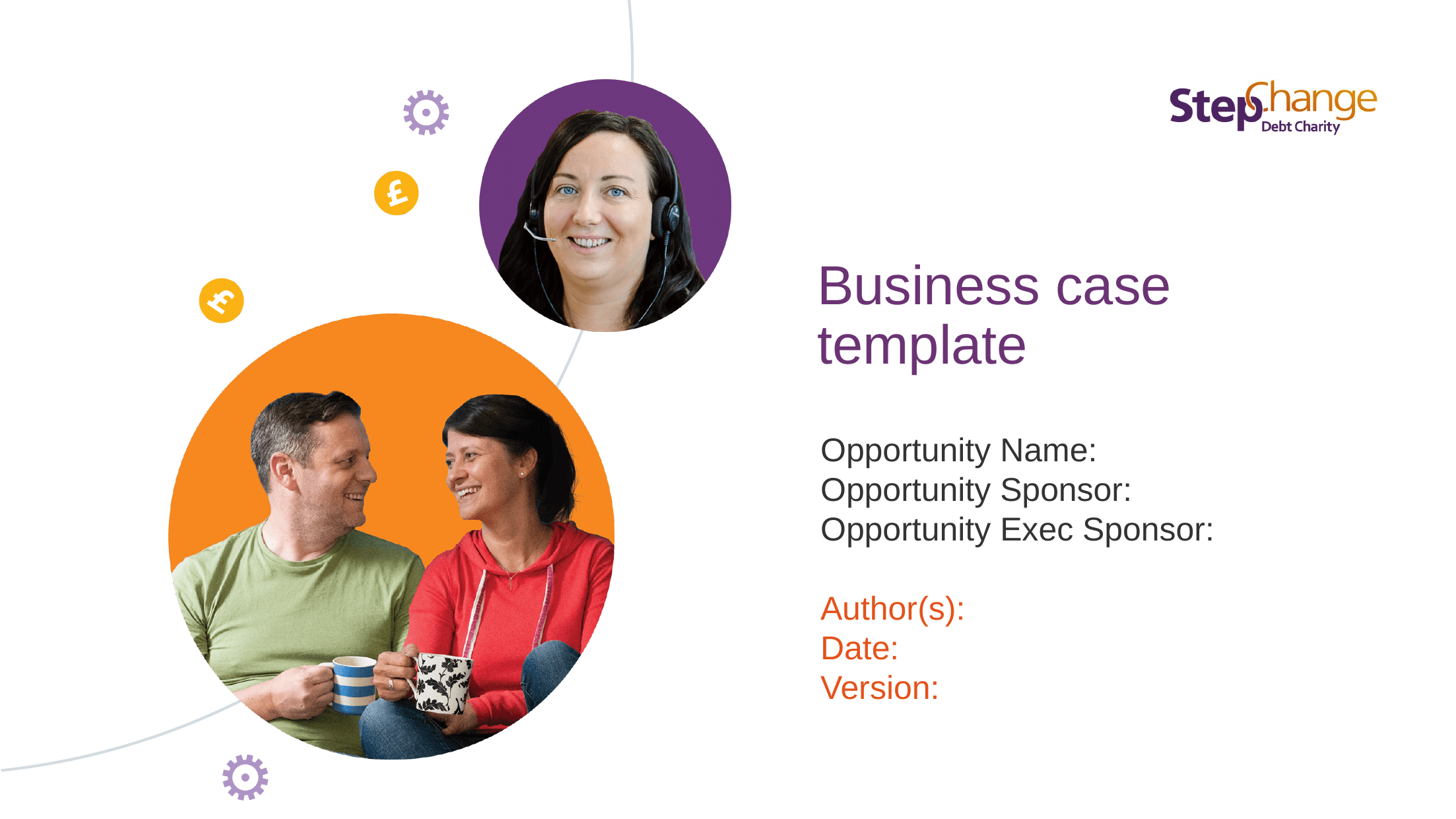

Business case template
#
Opportunity Name:
Opportunity Sponsor:
Opportunity Exec Sponsor:

Author(s):
Date:
Version: